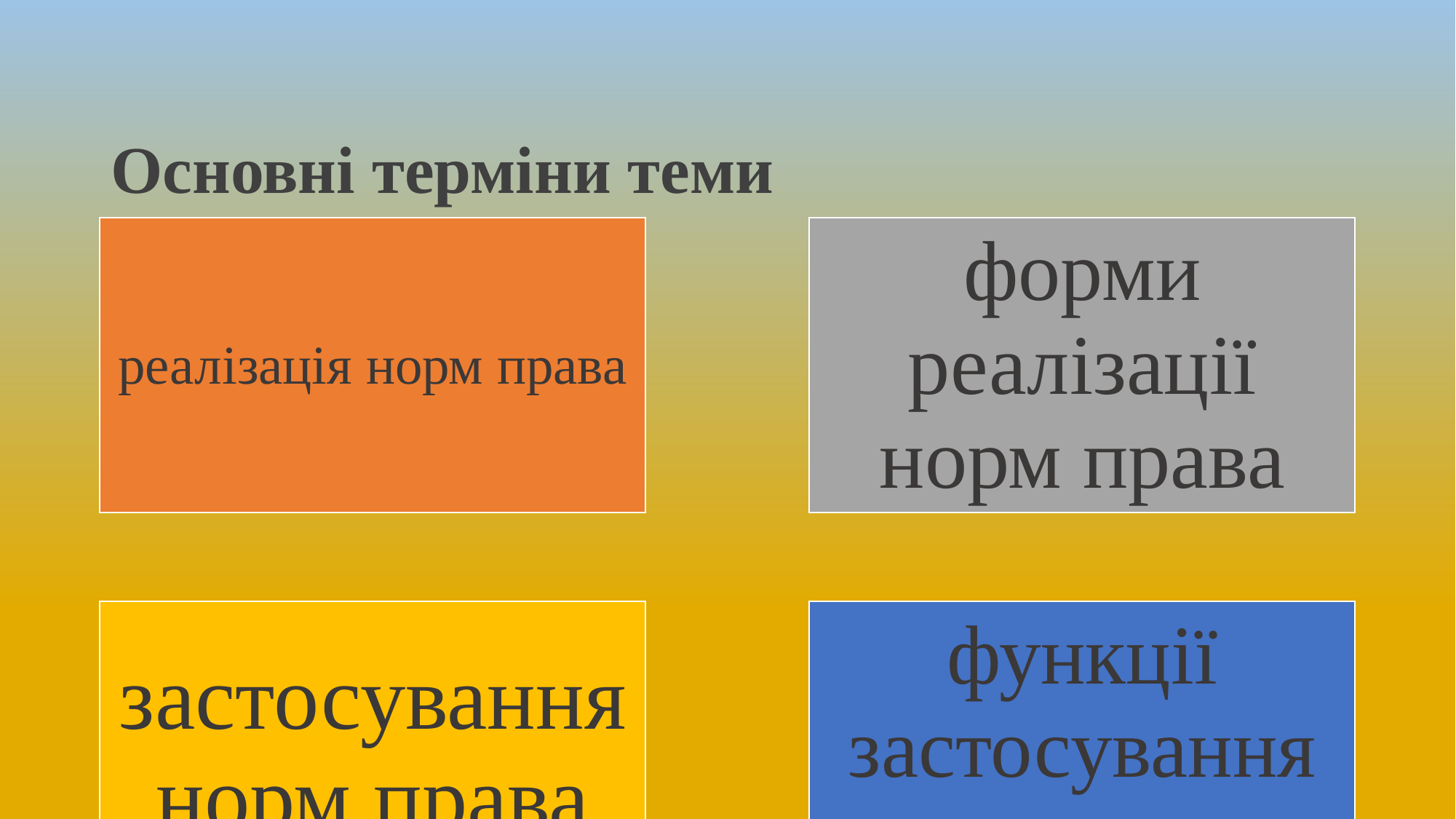

# Основні терміни теми
реалізація норм права
форми реалізації норм права